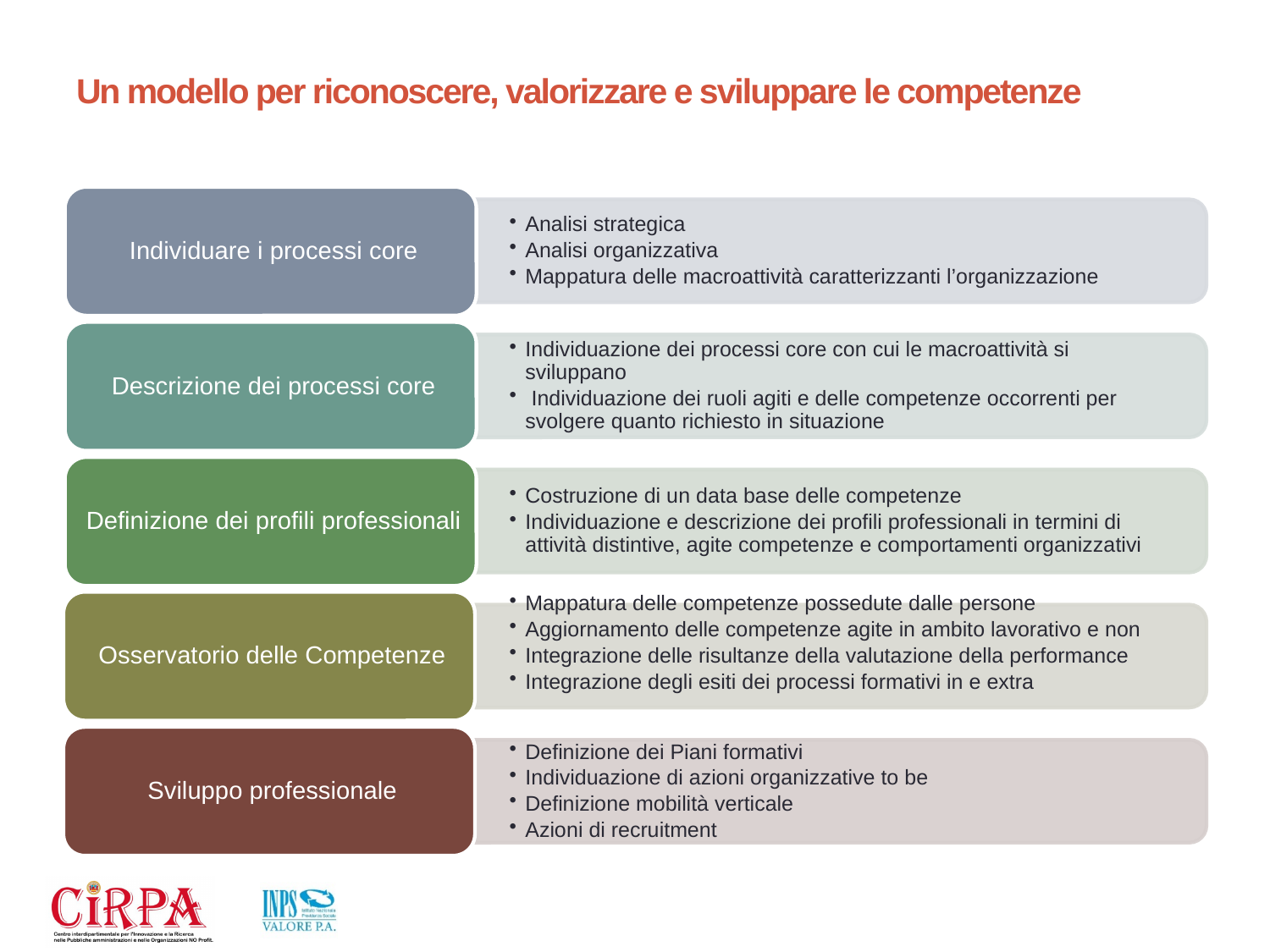

# Un modello per riconoscere, valorizzare e sviluppare le competenze
Analisi strategica
Analisi organizzativa
Mappatura delle macroattività caratterizzanti l’organizzazione
Individuare i processi core
Individuazione dei processi core con cui le macroattività si sviluppano
 Individuazione dei ruoli agiti e delle competenze occorrenti per svolgere quanto richiesto in situazione
Descrizione dei processi core
Costruzione di un data base delle competenze
Individuazione e descrizione dei profili professionali in termini di attività distintive, agite competenze e comportamenti organizzativi
Definizione dei profili professionali
Mappatura delle competenze possedute dalle persone
Aggiornamento delle competenze agite in ambito lavorativo e non
Integrazione delle risultanze della valutazione della performance
Integrazione degli esiti dei processi formativi in e extra

Osservatorio delle Competenze
Definizione dei Piani formativi
Individuazione di azioni organizzative to be
Definizione mobilità verticale
Azioni di recruitment
Sviluppo professionale